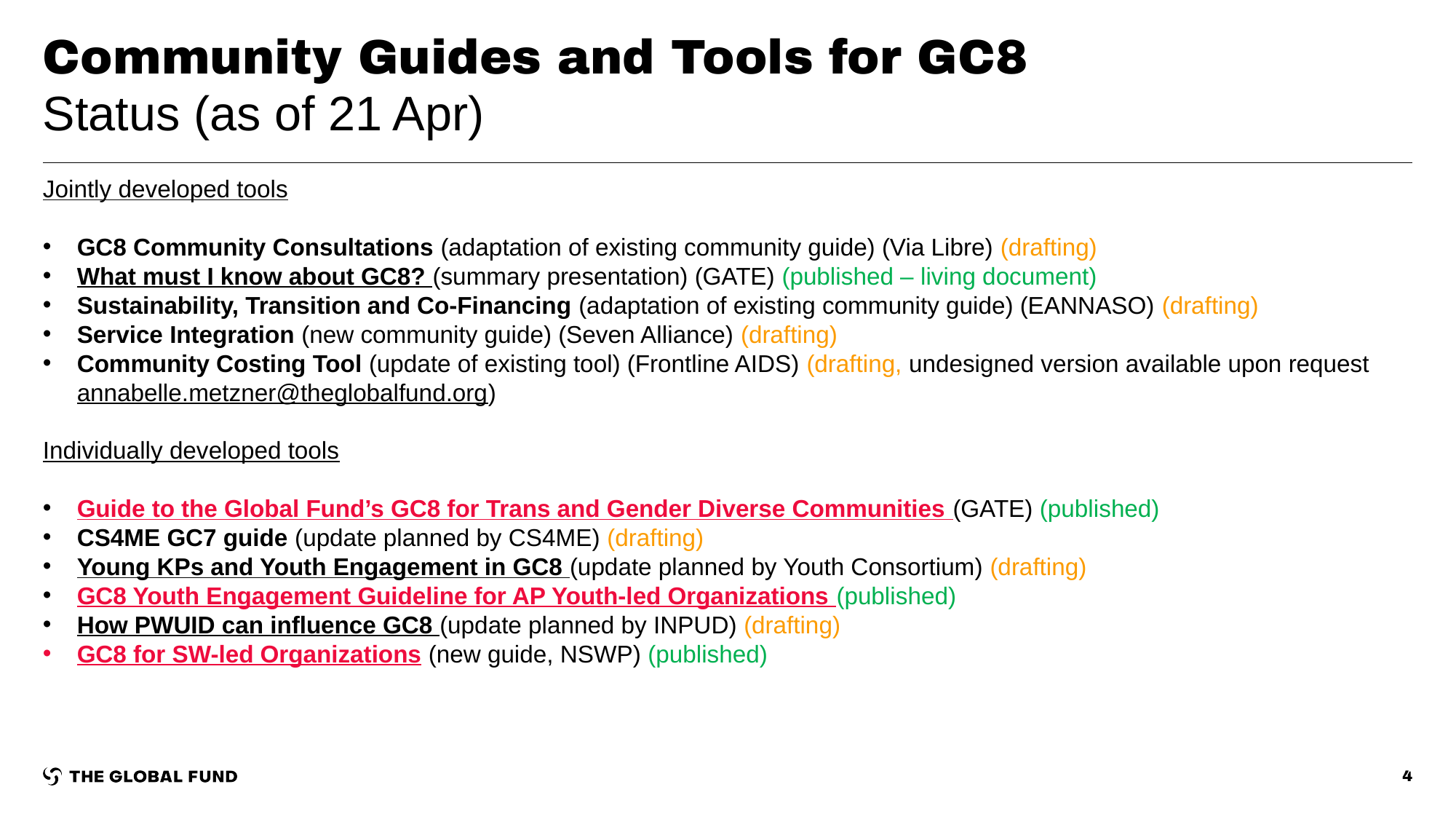

# Community Guides and Tools for GC8
Status (as of 21 Apr)
Jointly developed tools

GC8 Community Consultations (adaptation of existing community guide) (Via Libre) (drafting)
What must I know about GC8? (summary presentation) (GATE) (published – living document)
Sustainability, Transition and Co-Financing (adaptation of existing community guide) (EANNASO) (drafting)
Service Integration (new community guide) (Seven Alliance) (drafting)
Community Costing Tool (update of existing tool) (Frontline AIDS) (drafting, undesigned version available upon request annabelle.metzner@theglobalfund.org)

Individually developed tools

Guide to the Global Fund’s GC8 for Trans and Gender Diverse Communities (GATE) (published)
CS4ME GC7 guide (update planned by CS4ME) (drafting)
Young KPs and Youth Engagement in GC8 (update planned by Youth Consortium) (drafting)
GC8 Youth Engagement Guideline for AP Youth-led Organizations (published)
How PWUID can influence GC8 (update planned by INPUD) (drafting)
GC8 for SW-led Organizations (new guide, NSWP) (published)

4